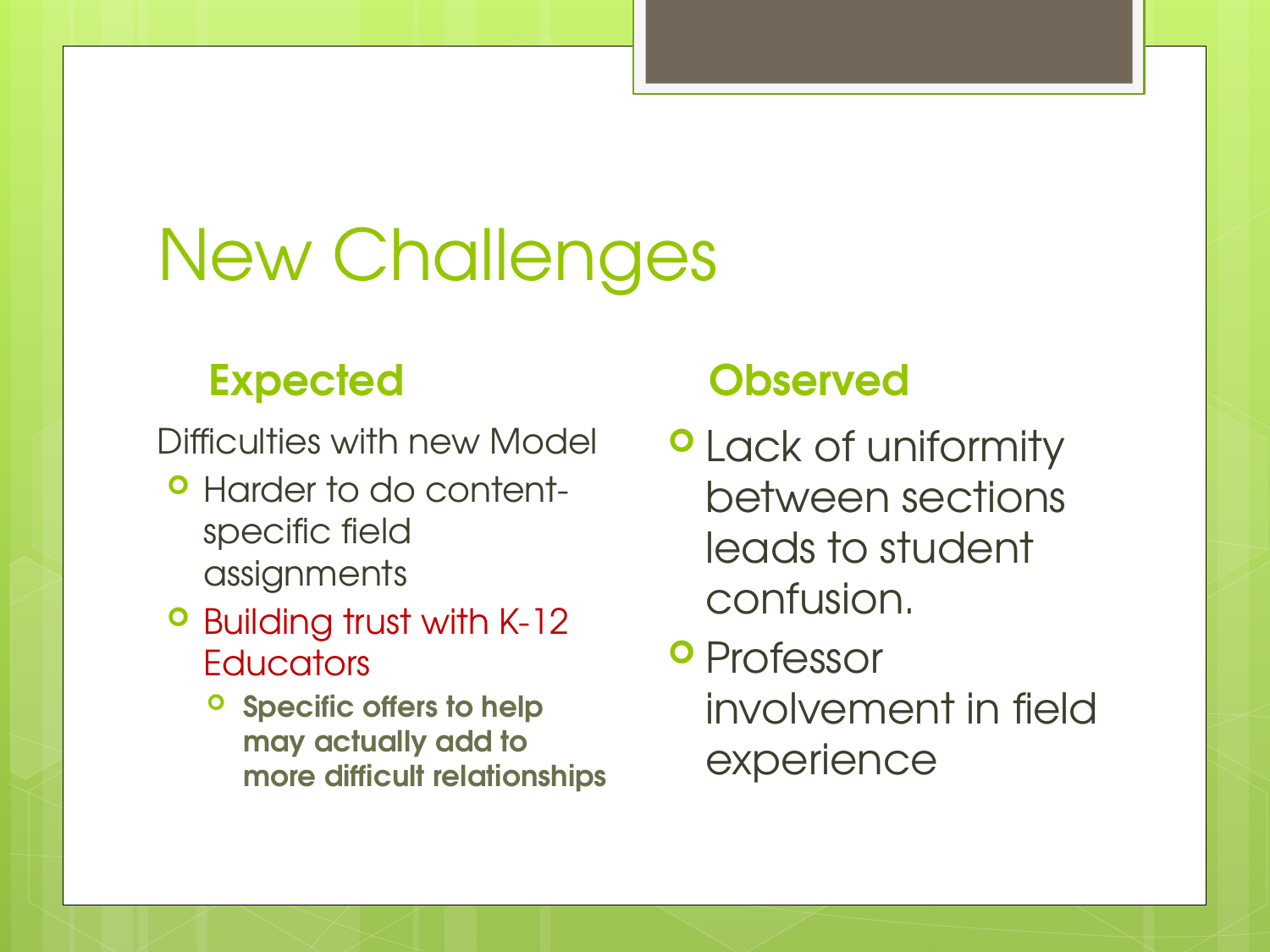

# New Challenges
Expected
Observed
Difficulties with new Model
Harder to do content-specific field assignments
Building trust with K-12 Educators
Specific offers to help may actually add to more difficult relationships
Lack of uniformity between sections leads to student confusion.
Professor involvement in field experience